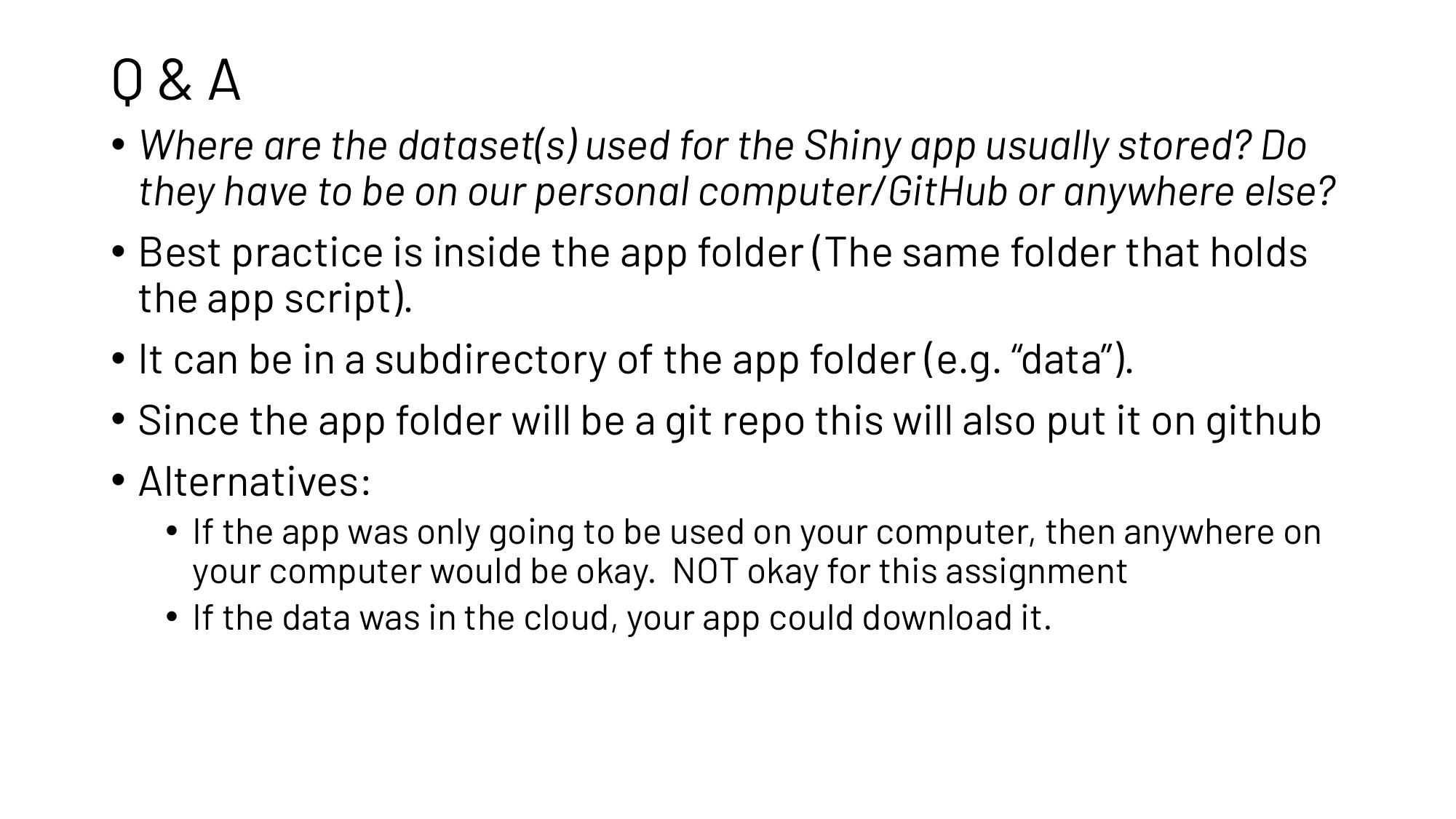

# Q & A
Where are the dataset(s) used for the Shiny app usually stored? Do they have to be on our personal computer/GitHub or anywhere else?
Best practice is inside the app folder (The same folder that holds the app script).
It can be in a subdirectory of the app folder (e.g. “data”).
Since the app folder will be a git repo this will also put it on github
Alternatives:
If the app was only going to be used on your computer, then anywhere on your computer would be okay.  NOT okay for this assignment
If the data was in the cloud, your app could download it.